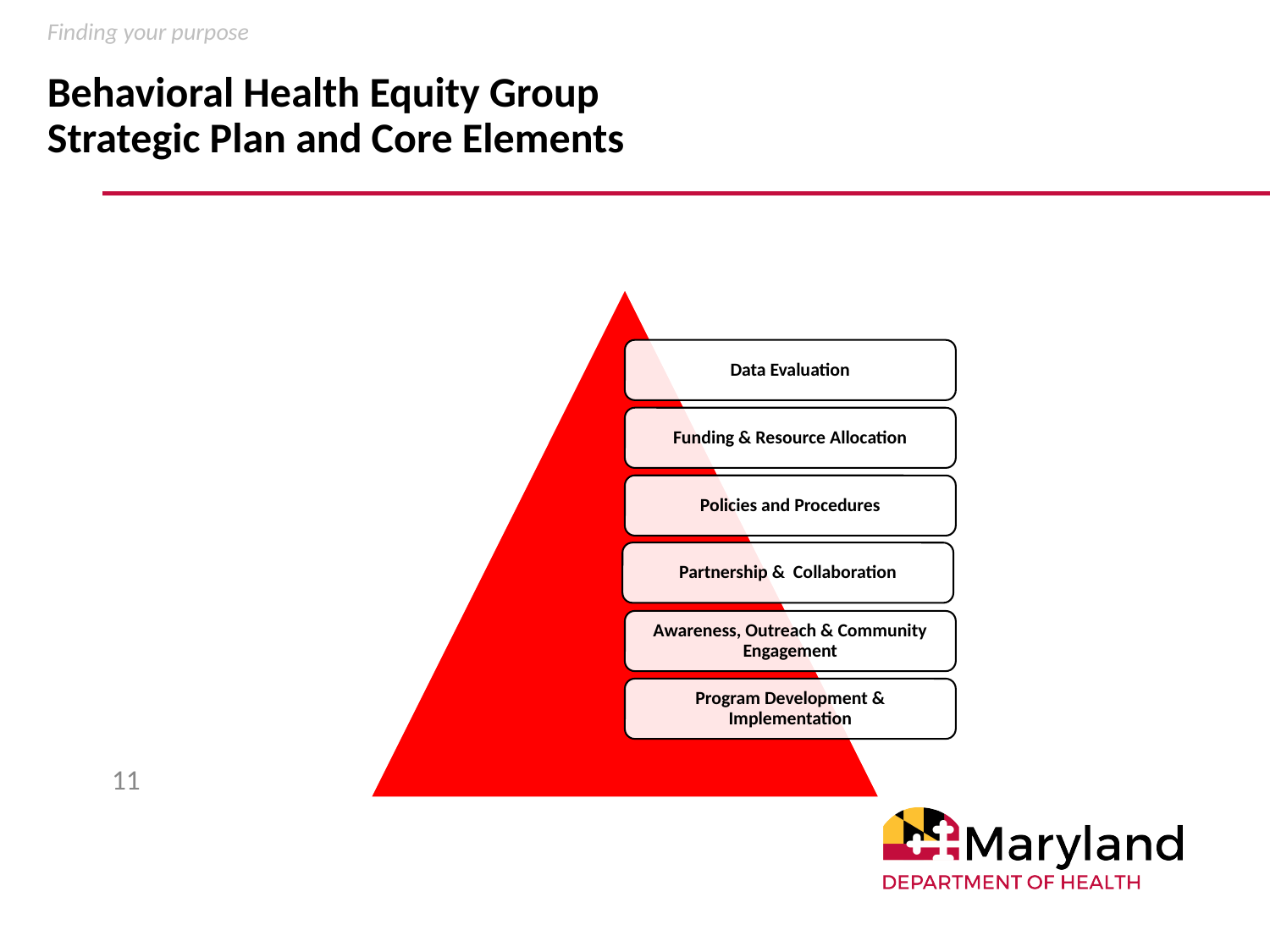

Finding your purpose
# Behavioral Health Equity Group Strategic Plan and Core Elements

Data Evaluation

Funding & Resource Allocation

Policies and Procedures

Partnership &  Collaboration

Awareness, Outreach & Community Engagement

Program Development & Implementation
11